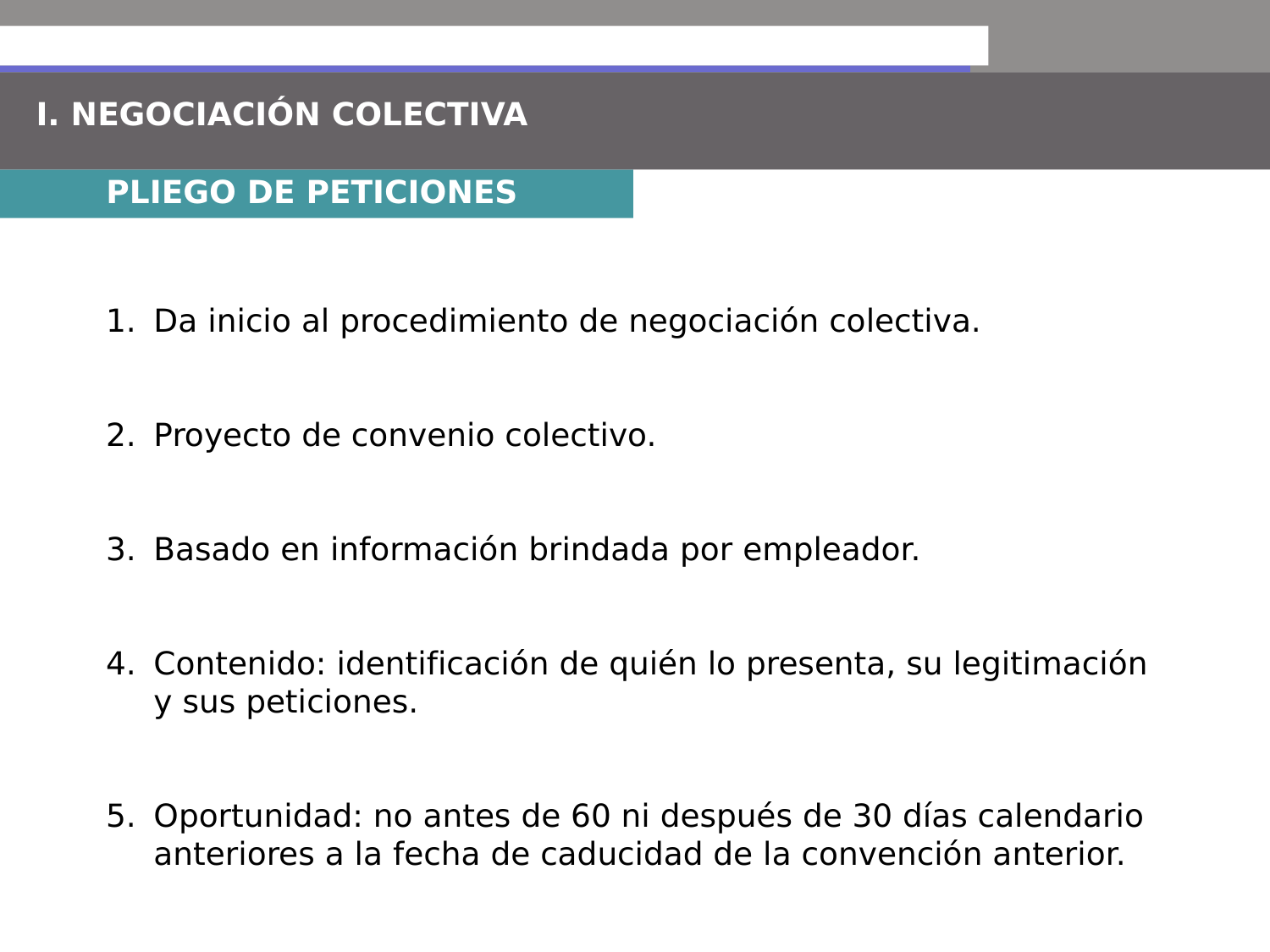

I. NEGOCIACIÓN COLECTIVA
PLIEGO DE PETICIONES

Da inicio al procedimiento de negociación colectiva.

Proyecto de convenio colectivo.

3.	Basado en información brindada por empleador.

4.	Contenido: identificación de quién lo presenta, su legitimación y sus peticiones.

5.	Oportunidad: no antes de 60 ni después de 30 días calendario anteriores a la fecha de caducidad de la convención anterior.